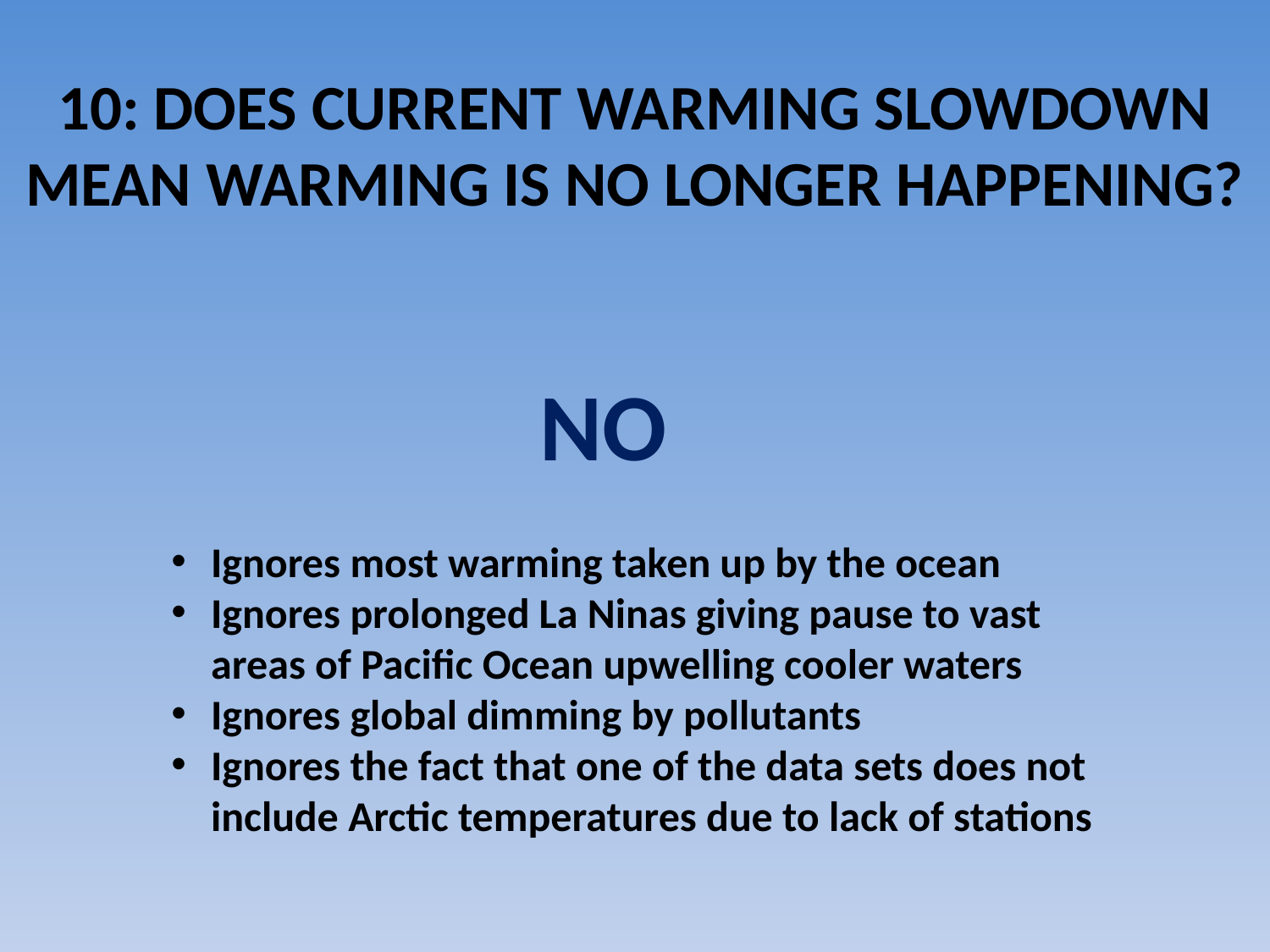

# 10: DOES CURRENT WARMING SLOWDOWN MEAN WARMING IS NO LONGER HAPPENING?
NO
Ignores most warming taken up by the ocean
Ignores prolonged La Ninas giving pause to vast areas of Pacific Ocean upwelling cooler waters
Ignores global dimming by pollutants
Ignores the fact that one of the data sets does not include Arctic temperatures due to lack of stations